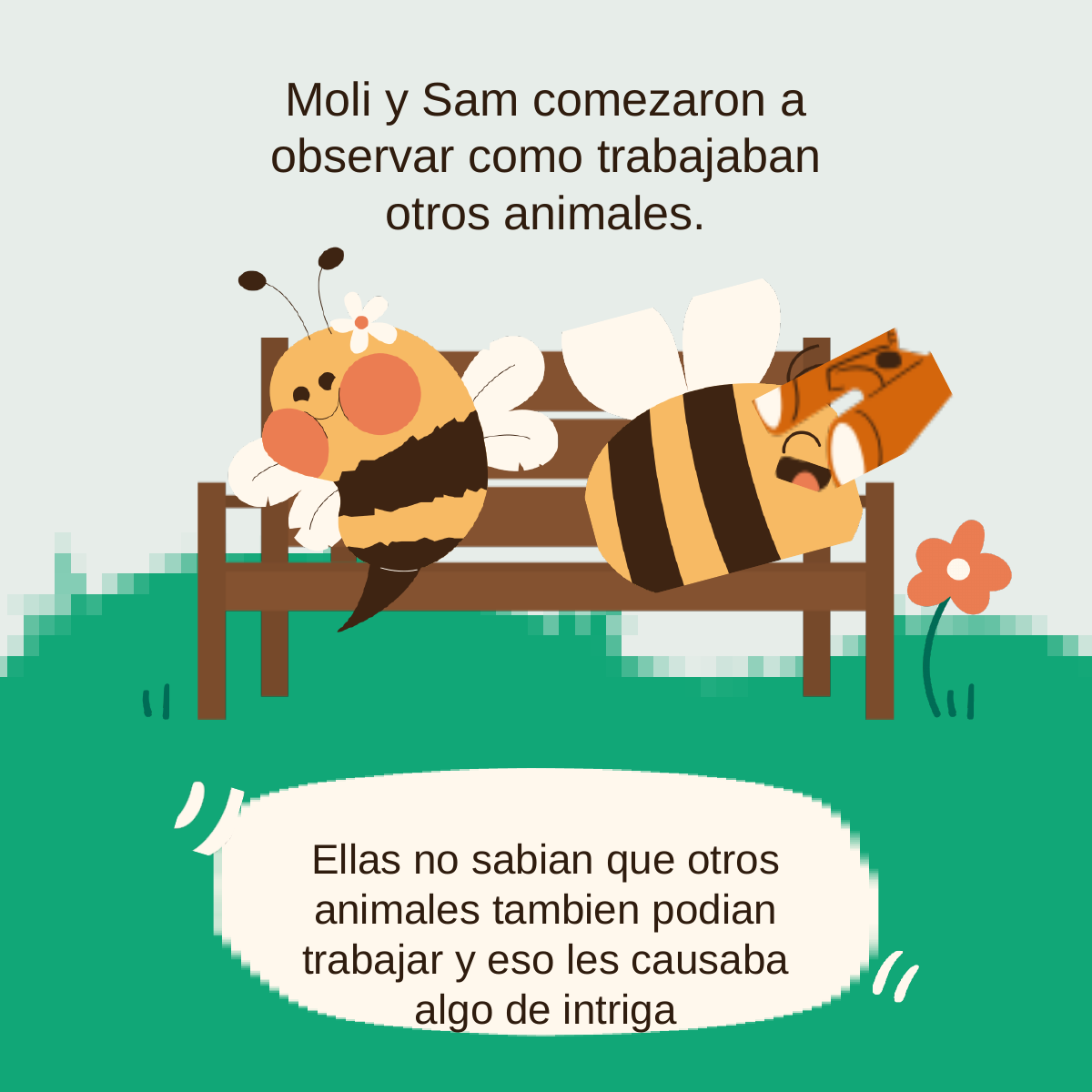

Moli y Sam comezaron a observar como trabajaban otros animales.

Ellas no sabian que otros animales tambien podian trabajar y eso les causaba algo de intriga